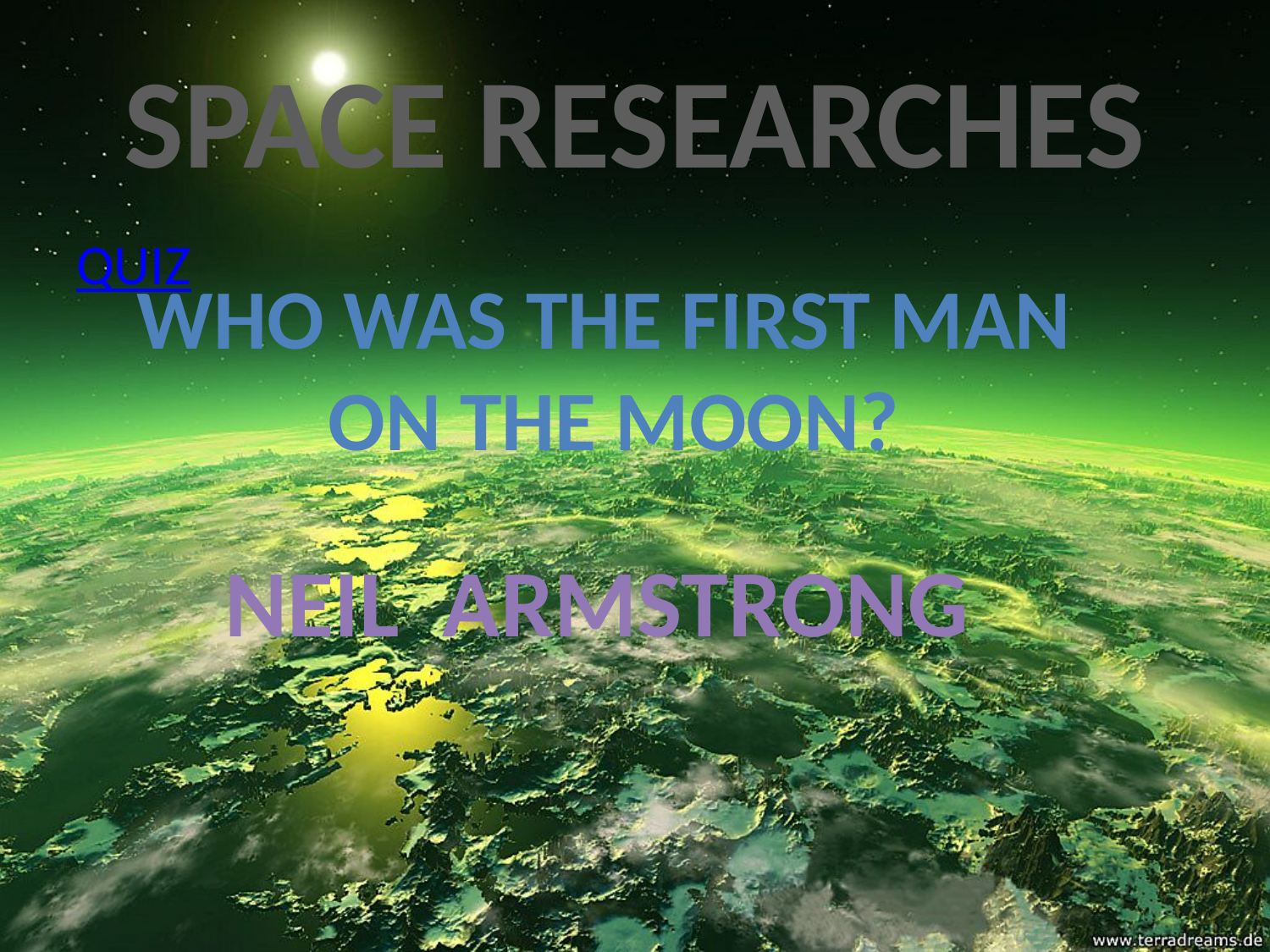

# SPACE RESEARCHES
QUIZ

WHO WAS THE FIRST MAN
 ON THE MOON?
NEIL  ARMSTRONG